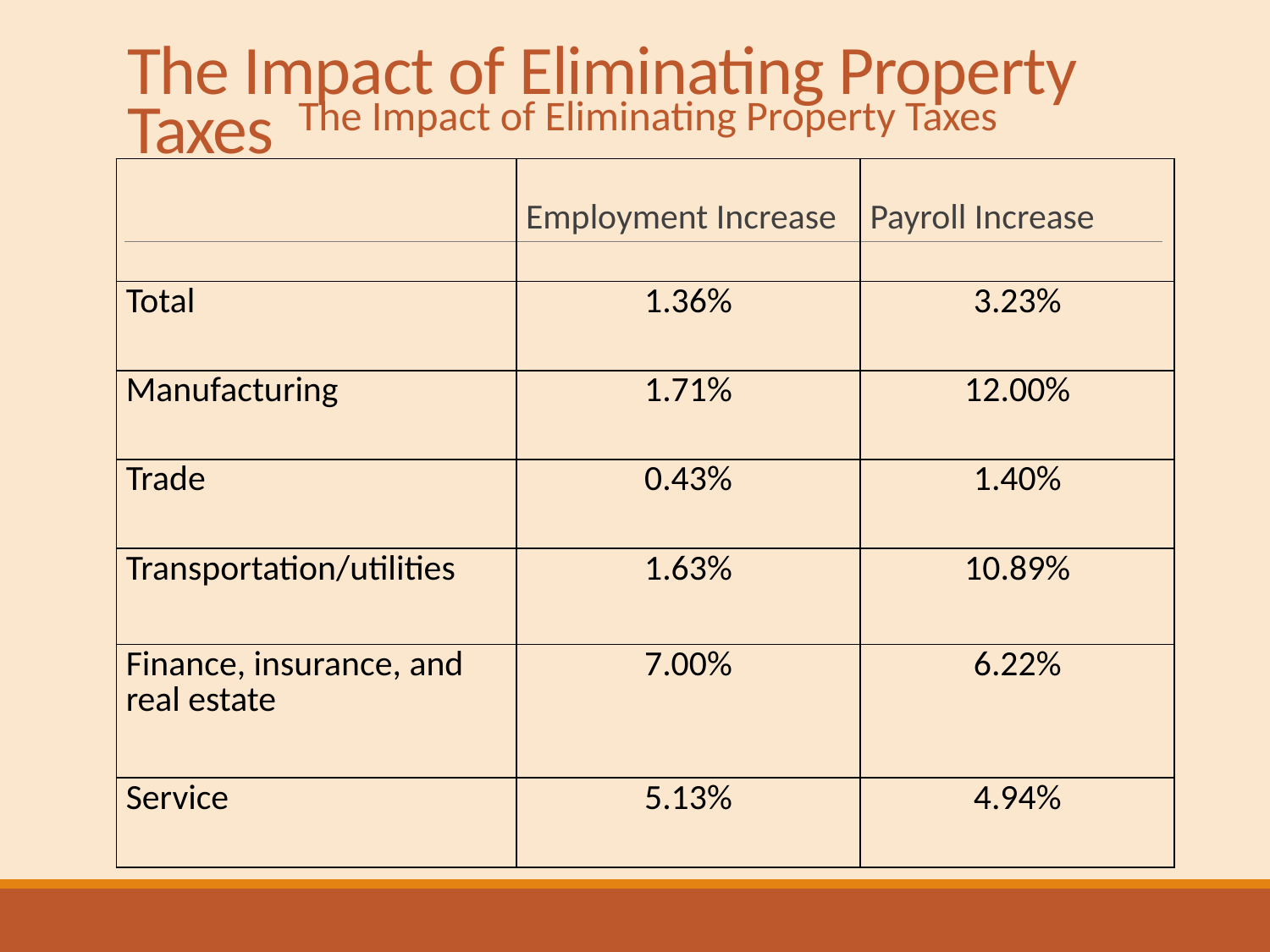

# The Impact of Eliminating Property Taxes
The Impact of Eliminating Property Taxes
|  | Employment Increase | Payroll Increase |
| --- | --- | --- |
| Total | 1.36% | 3.23% |
| Manufacturing | 1.71% | 12.00% |
| Trade | 0.43% | 1.40% |
| Transportation/utilities | 1.63% | 10.89% |
| Finance, insurance, and real estate | 7.00% | 6.22% |
| Service | 5.13% | 4.94% |